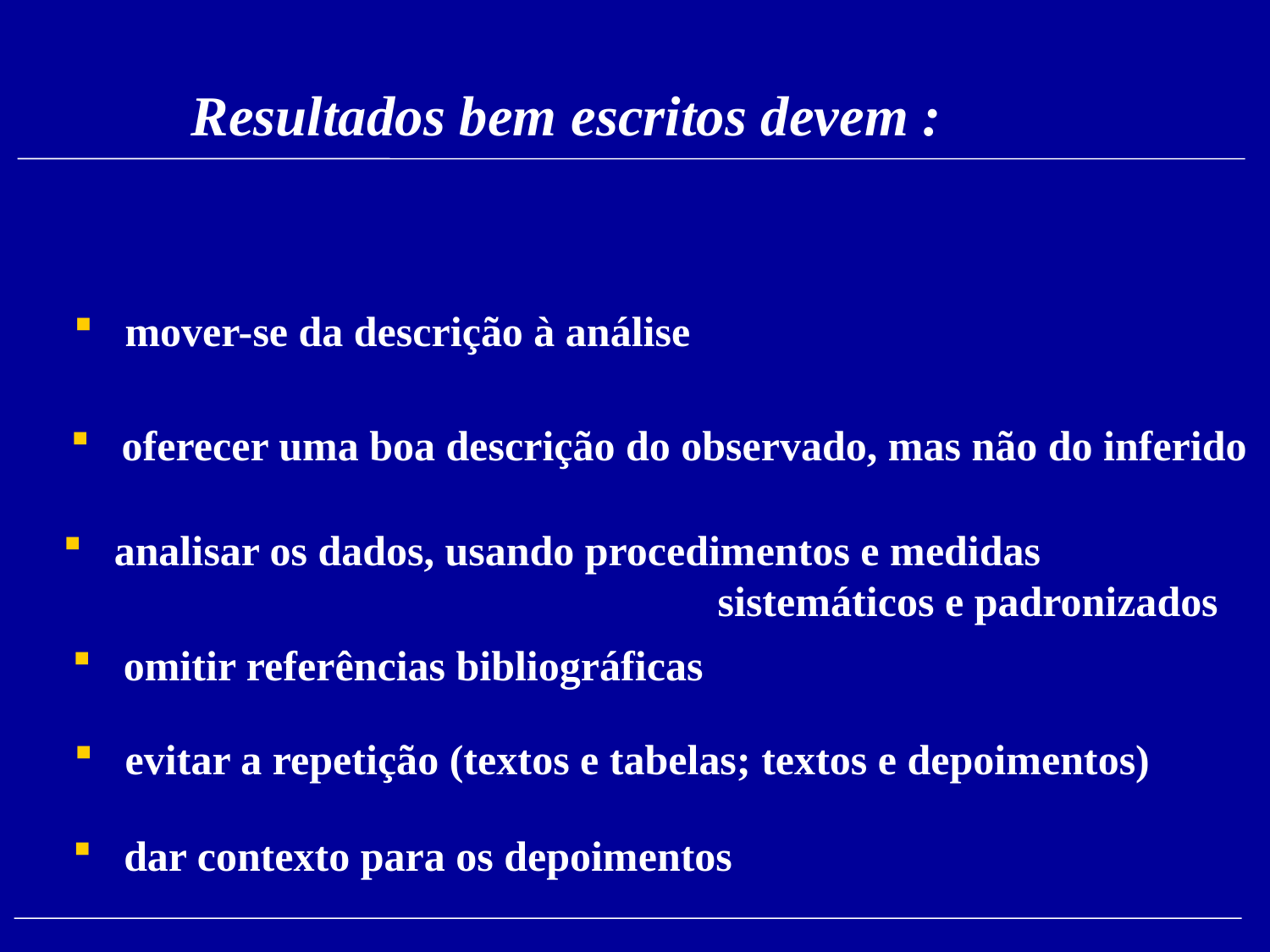

Resultados bem escritos devem :

  mover-se da descrição à análise

  oferecer uma boa descrição do observado, mas não do inferido

  analisar os dados, usando procedimentos e medidas
                                                           sistemáticos e padronizados
  omitir referências bibliográficas
  evitar a repetição (textos e tabelas; textos e depoimentos)
  dar contexto para os depoimentos